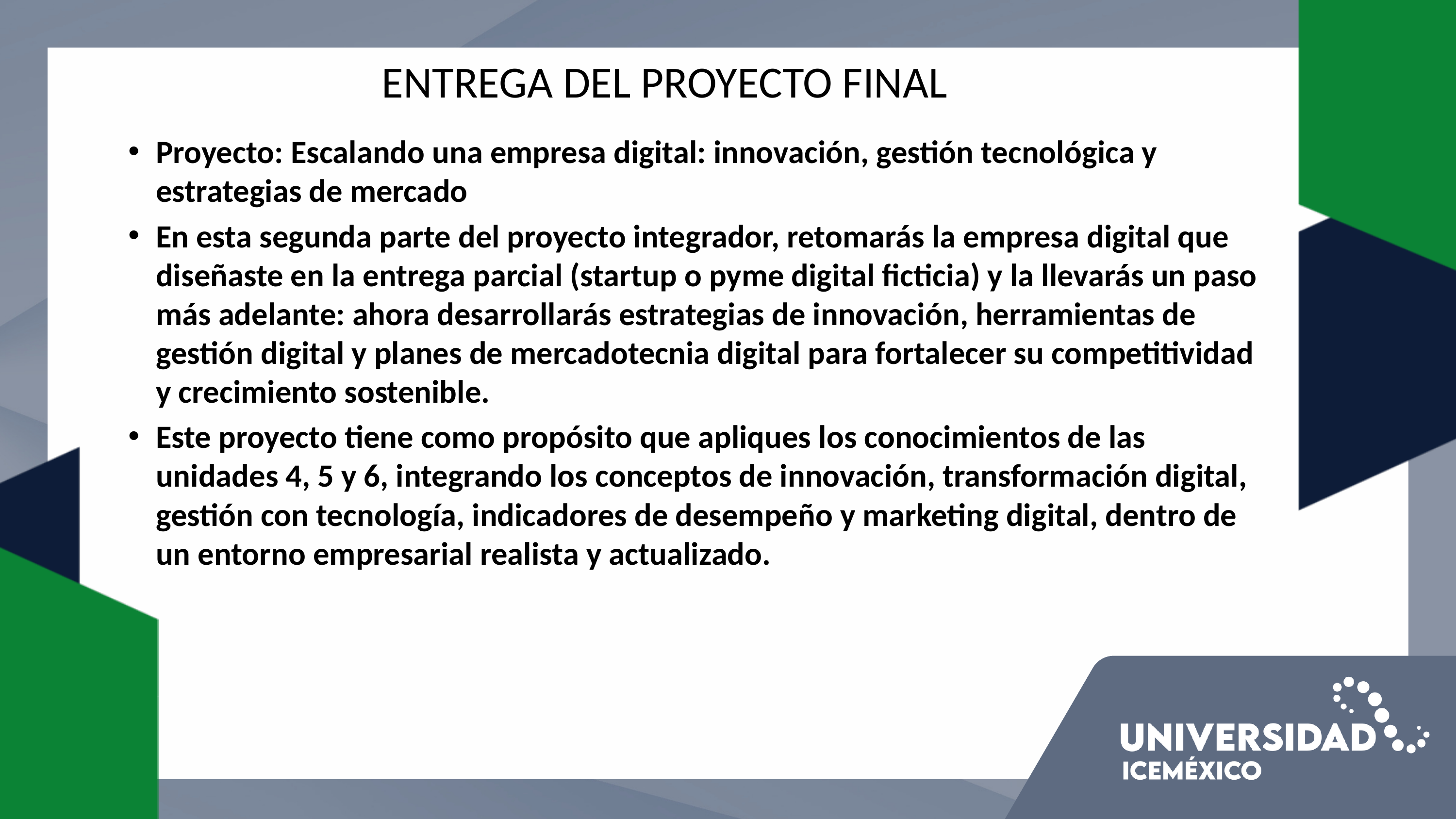

# ENTREGA DEL PROYECTO FINAL
Proyecto: Escalando una empresa digital: innovación, gestión tecnológica y estrategias de mercado
En esta segunda parte del proyecto integrador, retomarás la empresa digital que diseñaste en la entrega parcial (startup o pyme digital ficticia) y la llevarás un paso más adelante: ahora desarrollarás estrategias de innovación, herramientas de gestión digital y planes de mercadotecnia digital para fortalecer su competitividad y crecimiento sostenible.
Este proyecto tiene como propósito que apliques los conocimientos de las unidades 4, 5 y 6, integrando los conceptos de innovación, transformación digital, gestión con tecnología, indicadores de desempeño y marketing digital, dentro de un entorno empresarial realista y actualizado.